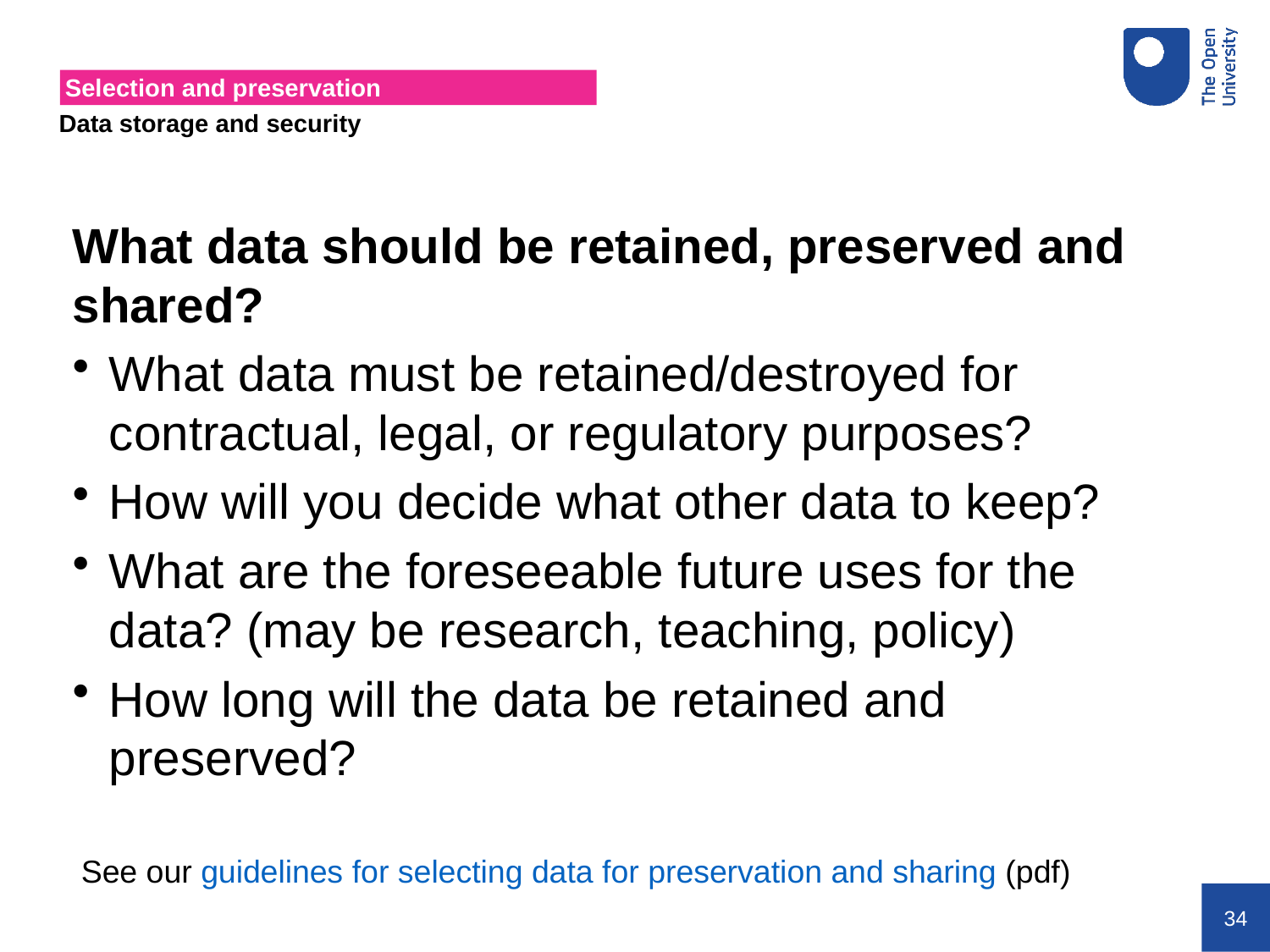

# Selection and preservation
Data storage and security
What data should be retained, preserved and shared?
What data must be retained/destroyed for contractual, legal, or regulatory purposes?
How will you decide what other data to keep?
What are the foreseeable future uses for the data? (may be research, teaching, policy)
How long will the data be retained and preserved?

See our guidelines for selecting data for preservation and sharing (pdf)